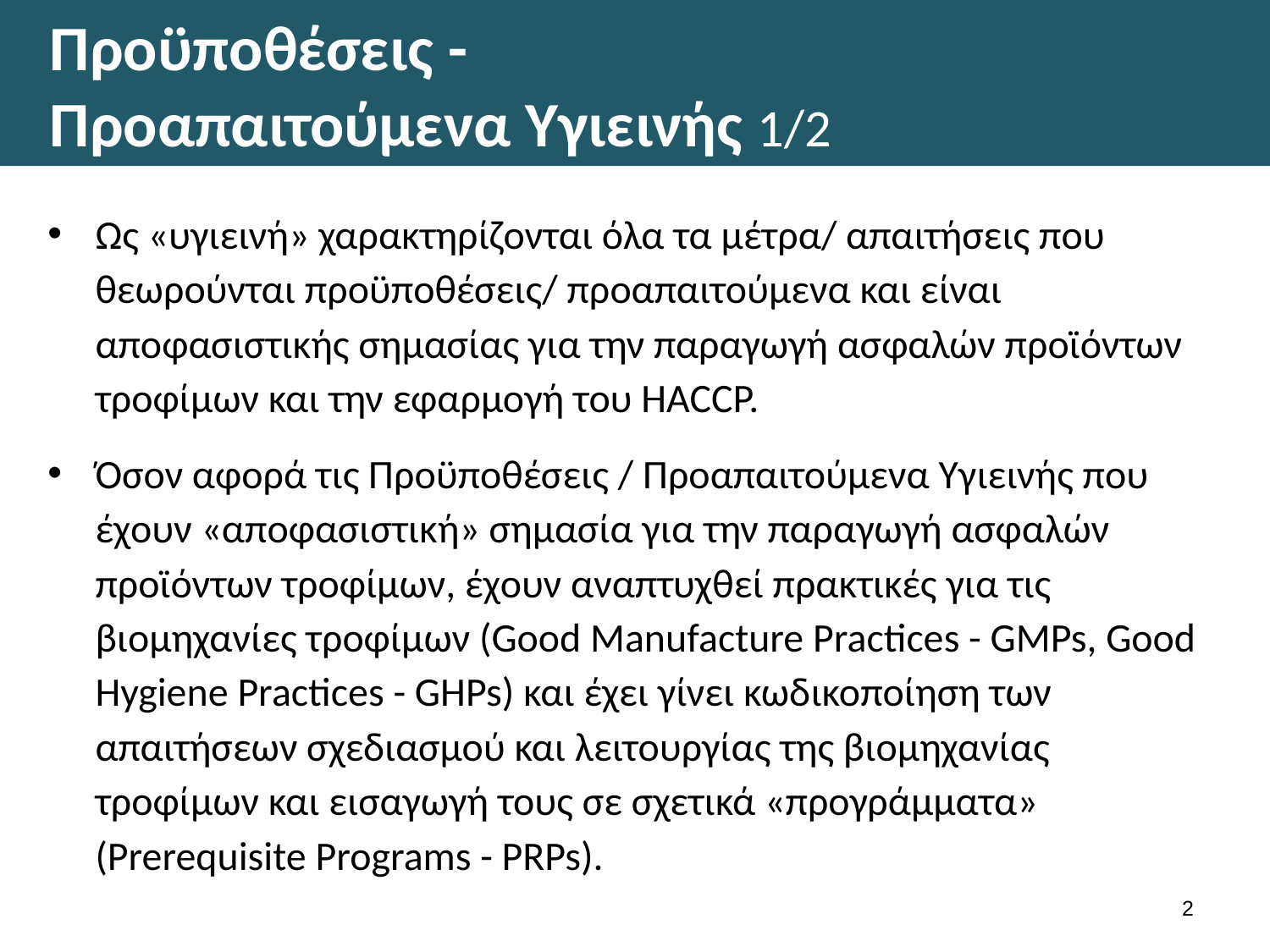

# Προϋποθέσεις - Προαπαιτούμενα Υγιεινής 1/2
Ως «υγιεινή» χαρακτηρίζονται όλα τα μέτρα/ απαιτήσεις που θεωρούνται προϋποθέσεις/ προαπαιτούμενα και είναι αποφασιστικής σημασίας για την παραγωγή ασφαλών προϊόντων τροφίμων και την εφαρμογή του HACCP.
Όσον αφορά τις Προϋποθέσεις / Προαπαιτούμενα Υγιεινής που έχουν «αποφασιστική» σημασία για την παραγωγή ασφαλών προϊόντων τροφίμων, έχουν αναπτυχθεί πρακτικές για τις βιομηχανίες τροφίμων (Good Manufacture Practices - GMPs, Good Hygiene Practices - GHPs) και έχει γίνει κωδικοποίηση των απαιτήσεων σχεδιασμού και λειτουργίας της βιομηχανίας τροφίμων και εισαγωγή τους σε σχετικά «προγράμματα» (Prerequisite Programs - PRPs).
2